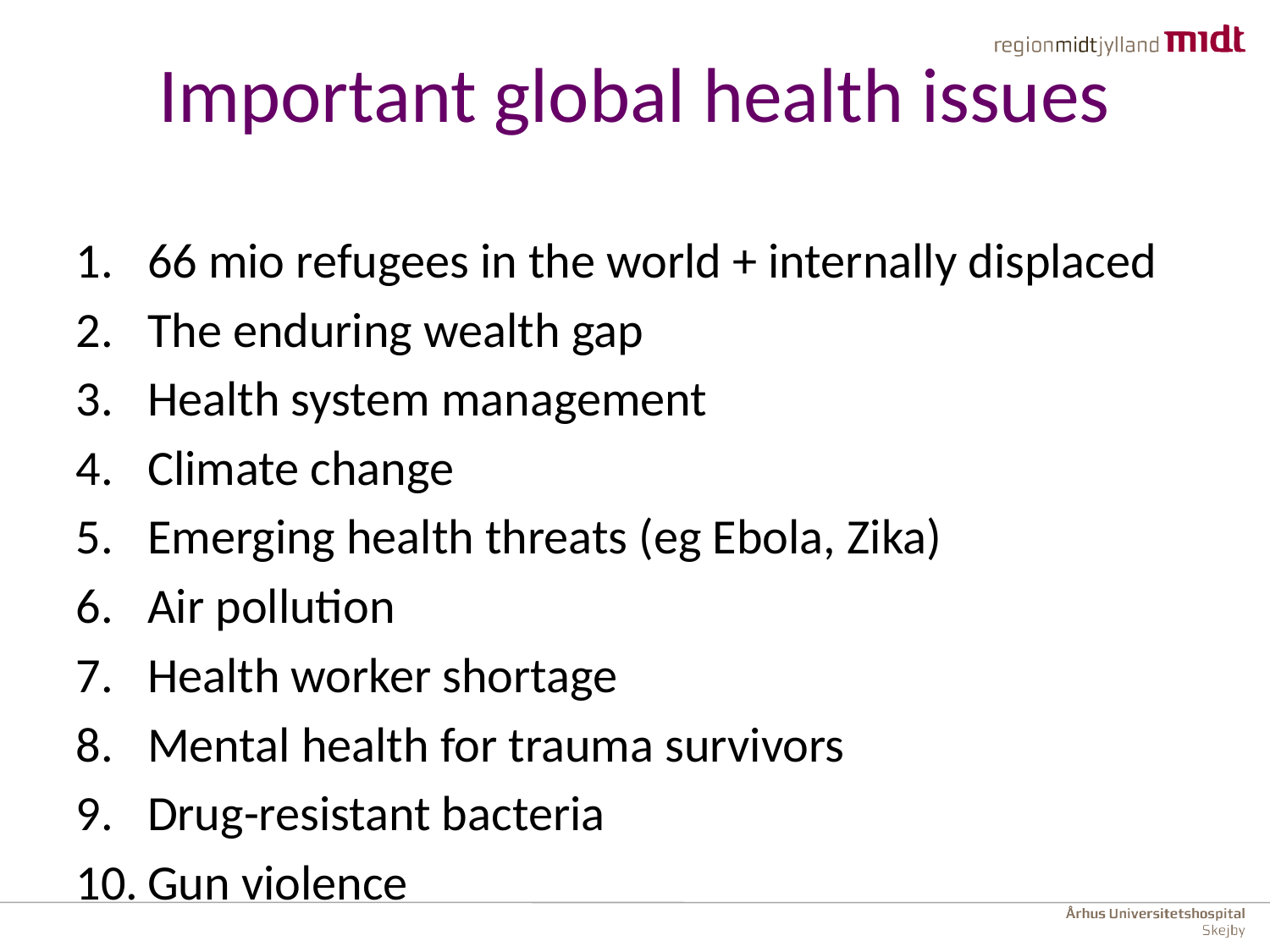

# Important global health issues
66 mio refugees in the world + internally displaced
The enduring wealth gap
Health system management
Climate change
Emerging health threats (eg Ebola, Zika)
Air pollution
Health worker shortage
Mental health for trauma survivors
Drug-resistant bacteria
Gun violence